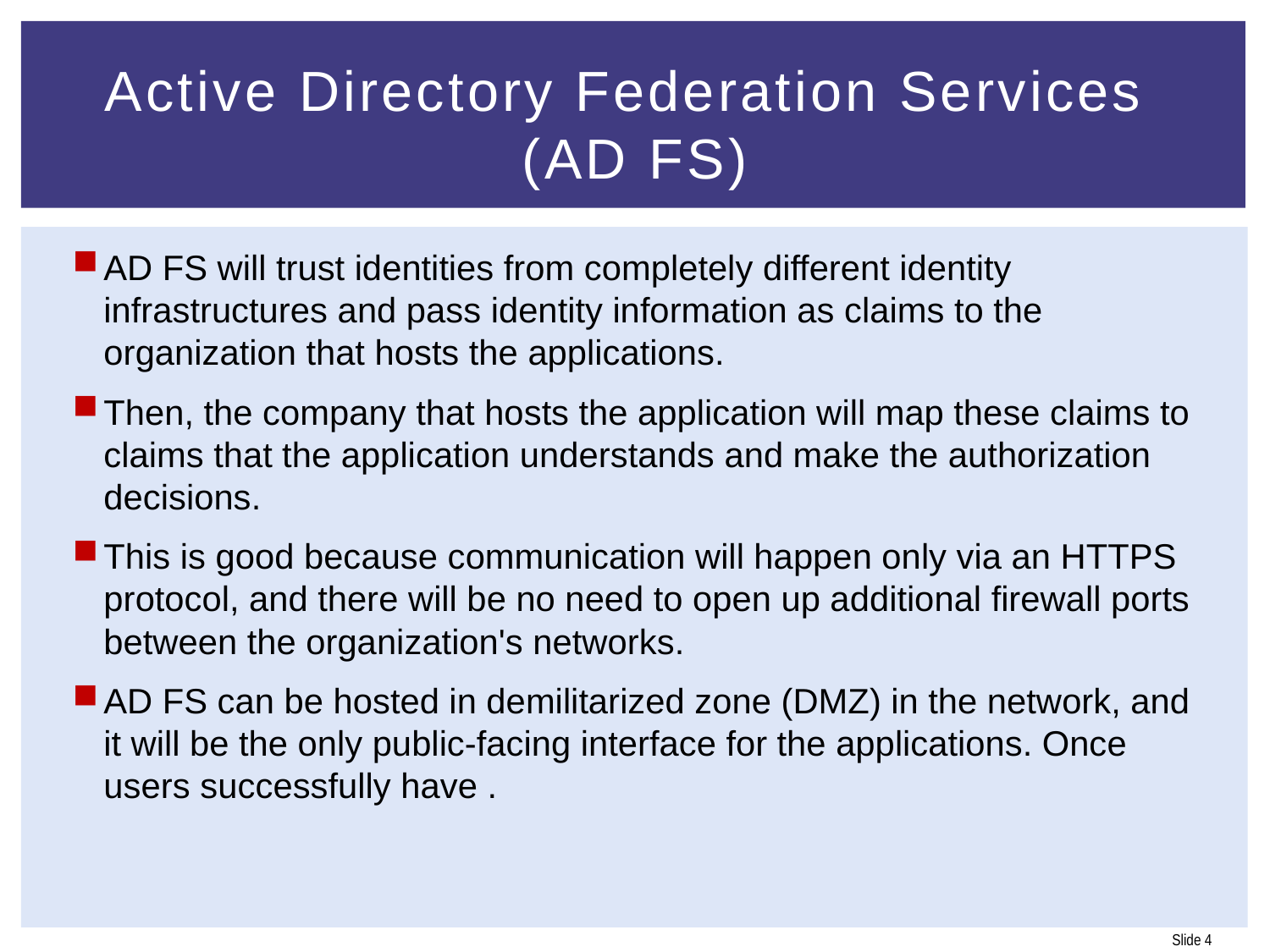

# Active Directory Federation Services (AD FS)
AD FS will trust identities from completely different identity infrastructures and pass identity information as claims to the organization that hosts the applications.
Then, the company that hosts the application will map these claims to claims that the application understands and make the authorization decisions.
This is good because communication will happen only via an HTTPS protocol, and there will be no need to open up additional firewall ports between the organization's networks.
AD FS can be hosted in demilitarized zone (DMZ) in the network, and it will be the only public-facing interface for the applications. Once users successfully have .